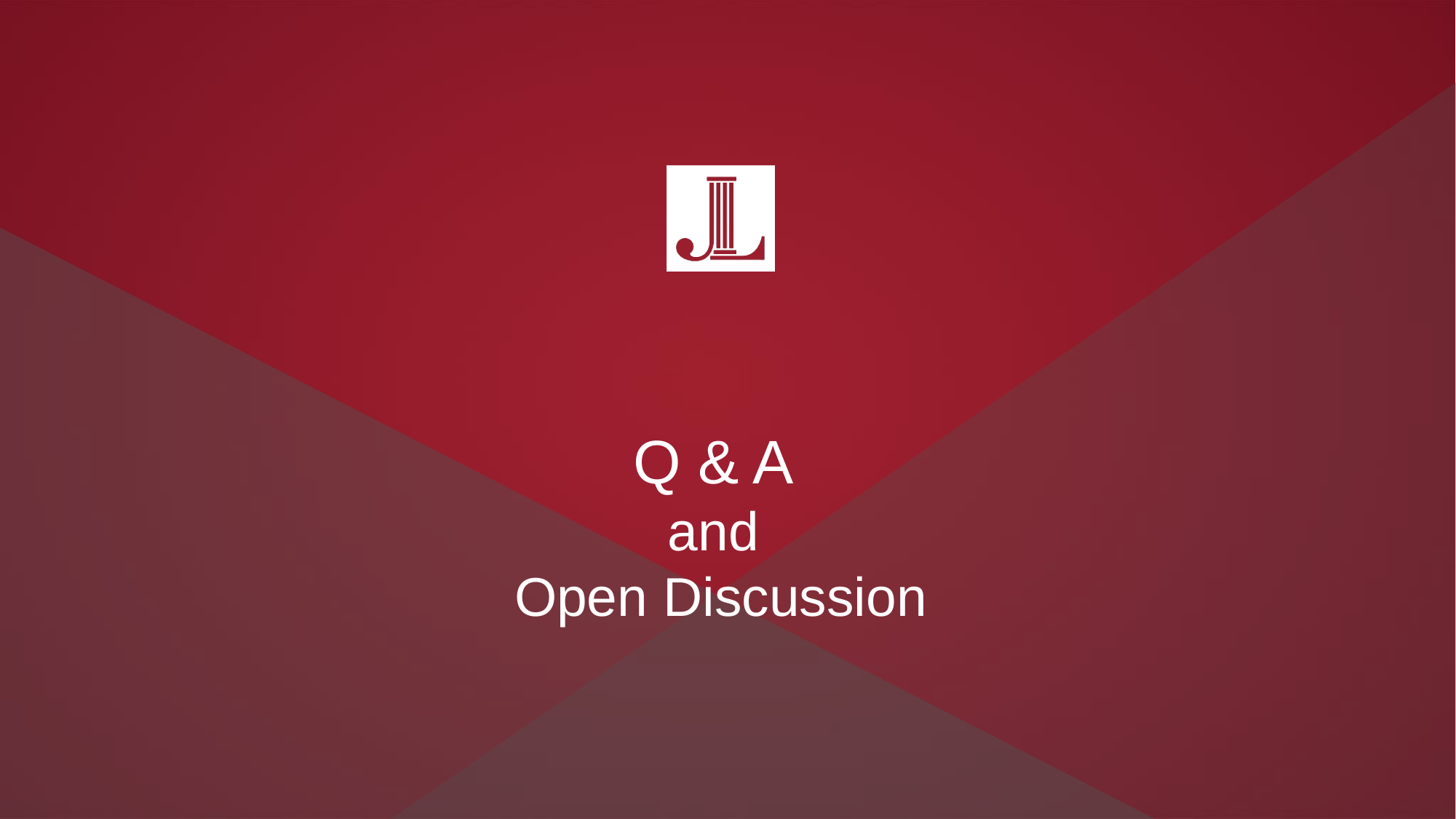

# Q & A
and
Open Discussion